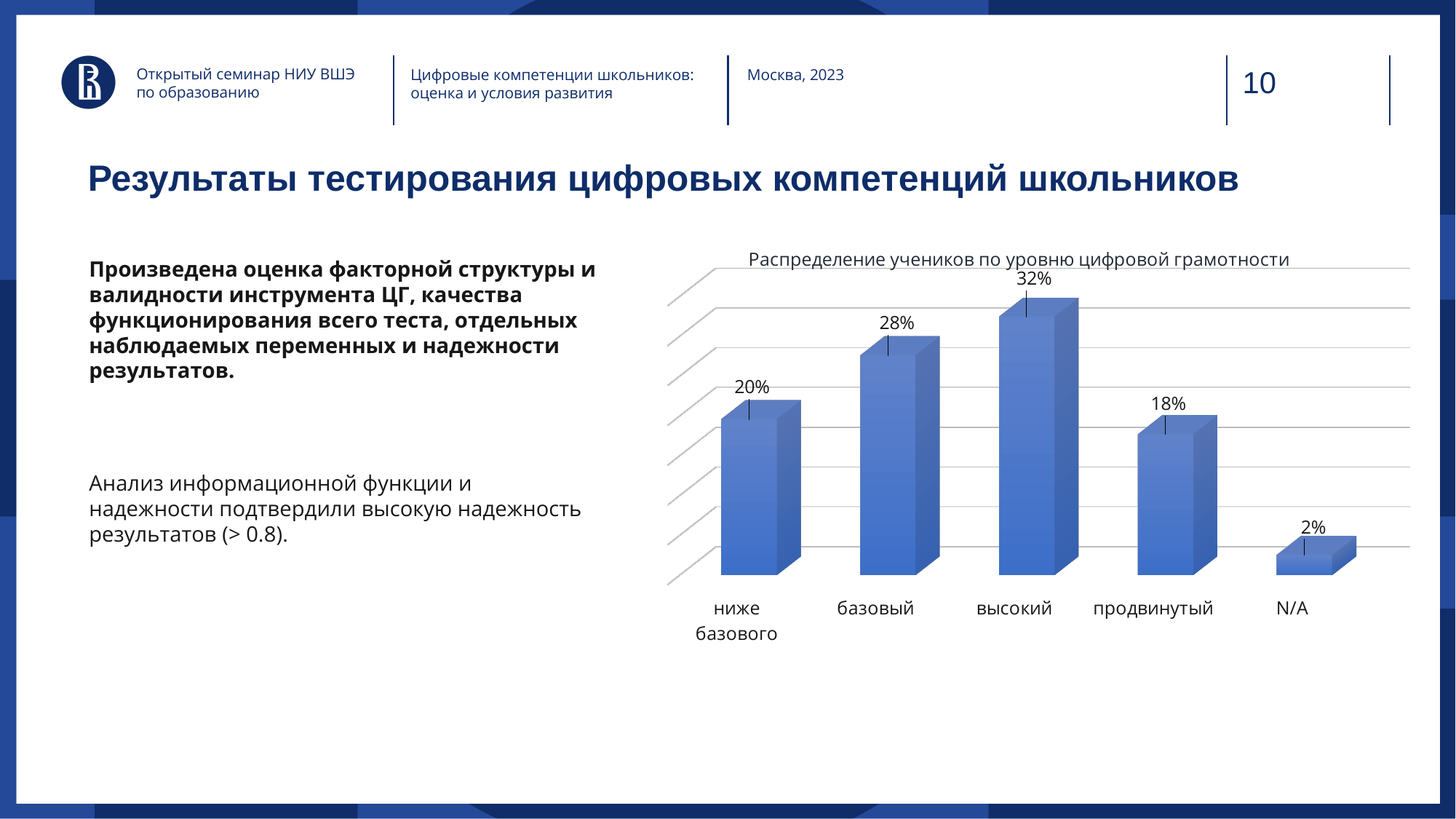

Открытый семинар НИУ ВШЭ по образованию
Цифровые компетенции школьников: оценка и условия развития
Москва, 2023
Результаты тестирования цифровых компетенций школьников

[unsupported chart]

Произведена оценка факторной структуры и валидности инструмента ЦГ, качества функционирования всего теста, отдельных наблюдаемых переменных и надежности результатов.

Анализ информационной функции и надежности подтвердили высокую надежность результатов (> 0.8).